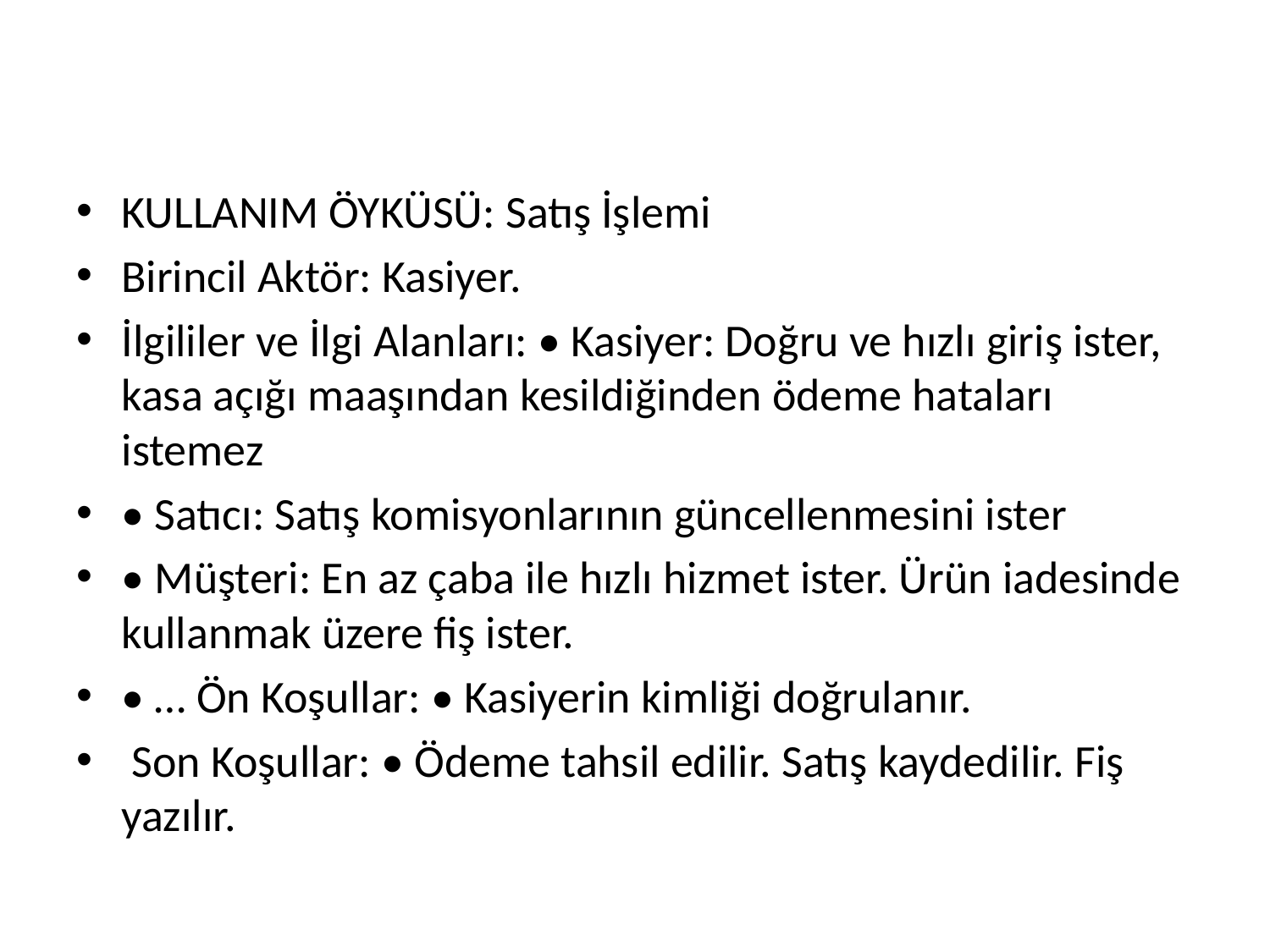

#
KULLANIM ÖYKÜSÜ: Satış İşlemi
Birincil Aktör: Kasiyer.
İlgililer ve İlgi Alanları: • Kasiyer: Doğru ve hızlı giriş ister, kasa açığı maaşından kesildiğinden ödeme hataları istemez
• Satıcı: Satış komisyonlarının güncellenmesini ister
• Müşteri: En az çaba ile hızlı hizmet ister. Ürün iadesinde kullanmak üzere fiş ister.
• … Ön Koşullar: • Kasiyerin kimliği doğrulanır.
 Son Koşullar: • Ödeme tahsil edilir. Satış kaydedilir. Fiş yazılır.